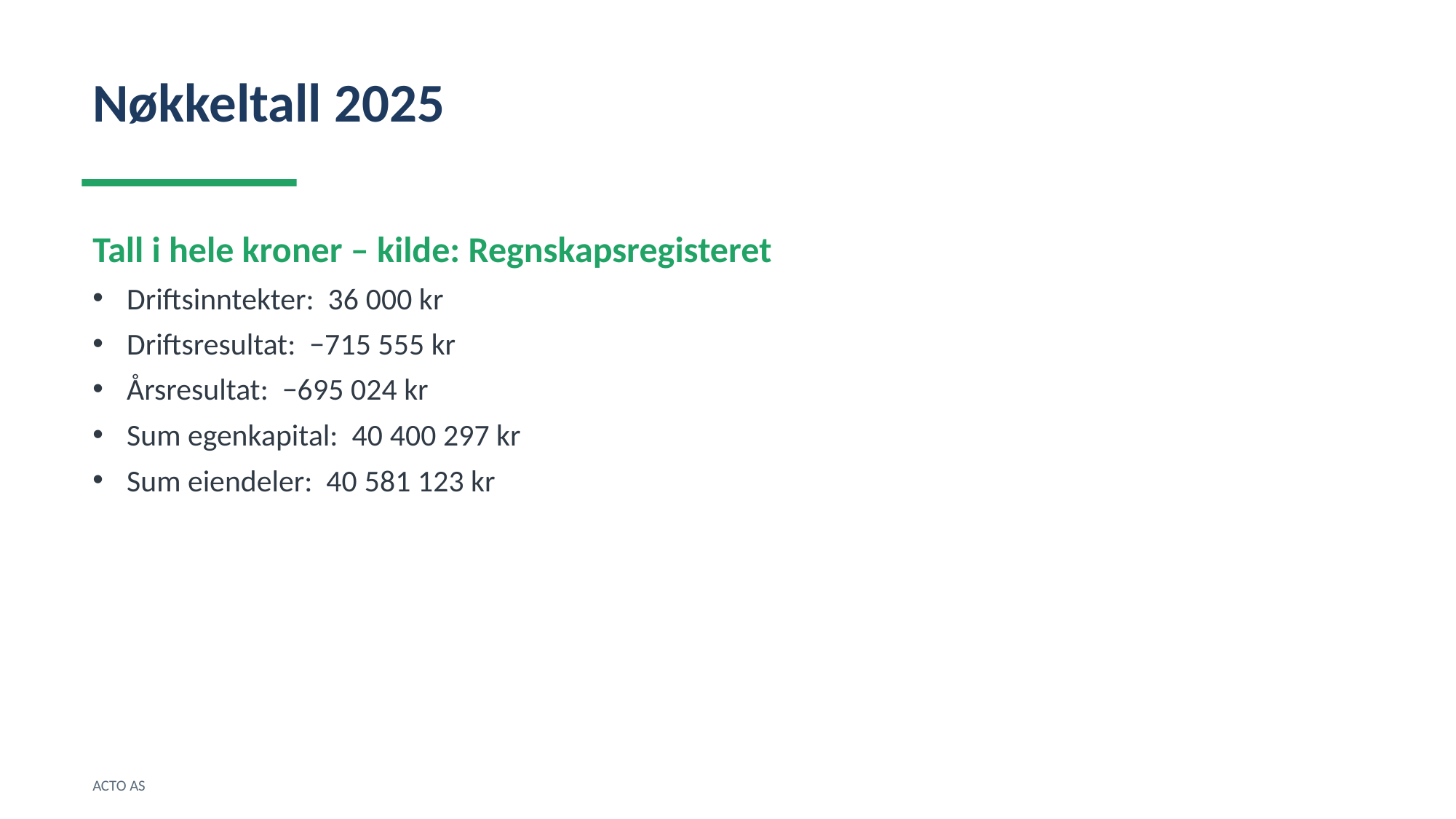

Nøkkeltall 2025

Tall i hele kroner – kilde: Regnskapsregisteret
Driftsinntekter:  36 000 kr
Driftsresultat:  −715 555 kr
Årsresultat:  −695 024 kr
Sum egenkapital:  40 400 297 kr
Sum eiendeler:  40 581 123 kr
ACTO AS